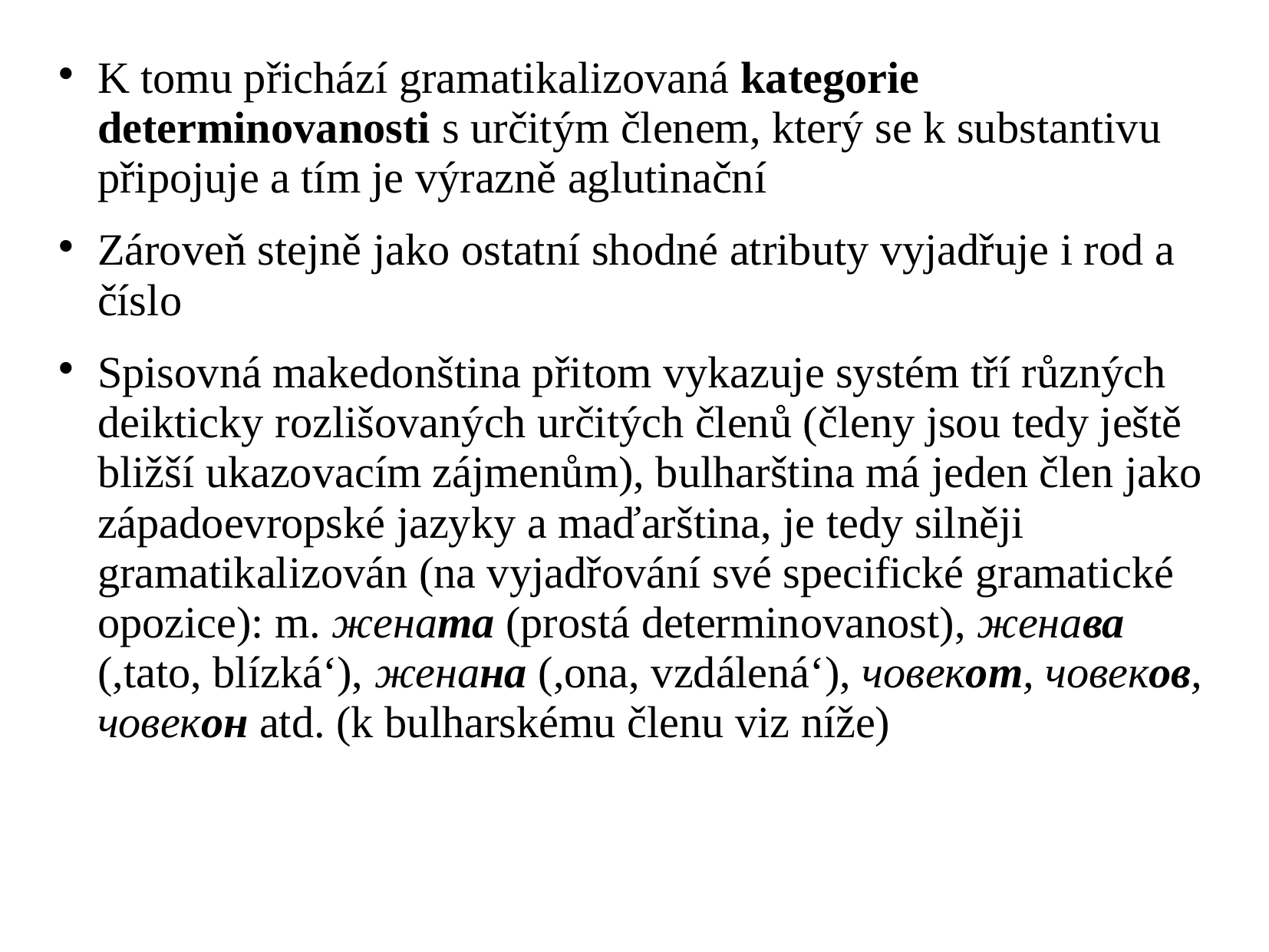

K tomu přichází gramatikalizovaná kategorie determinovanosti s určitým členem, který se k substantivu připojuje a tím je výrazně aglutinační
Zároveň stejně jako ostatní shodné atributy vyjadřuje i rod a číslo
Spisovná makedonština přitom vykazuje systém tří různých deikticky rozlišovaných určitých členů (členy jsou tedy ještě bližší ukazovacím zájmenům), bulharština má jeden člen jako západoevropské jazyky a maďarština, je tedy silněji gramatikalizován (na vyjadřování své specifické gramatické opozice): m. жената (prostá determinovanost), женава (,tato, blízkáʻ), женана (,ona, vzdálenáʻ), човeкот, човeков, човeкон atd. (k bulharskému členu viz níže)